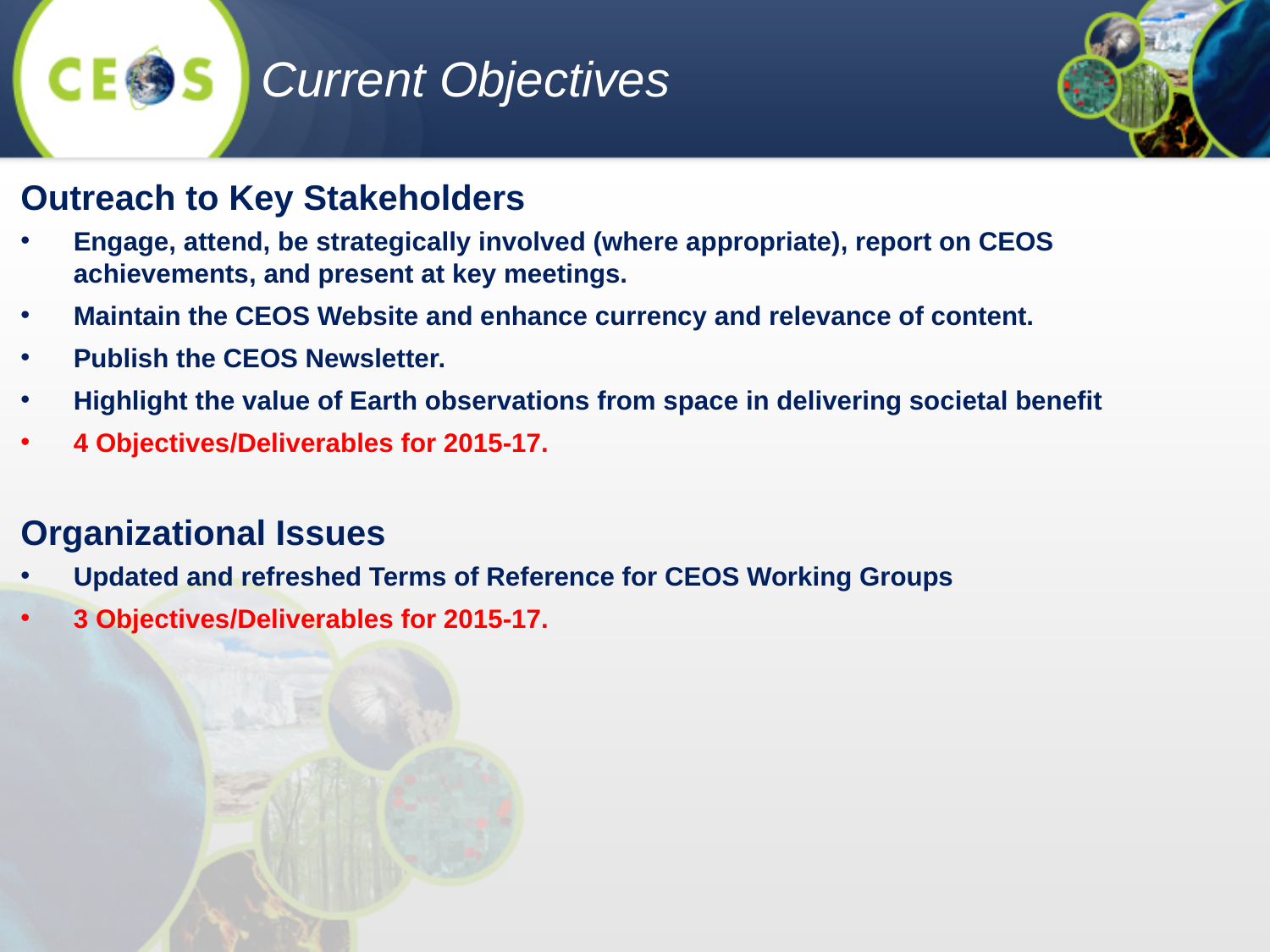

Current Objectives
Outreach to Key Stakeholders
Engage, attend, be strategically involved (where appropriate), report on CEOS achievements, and present at key meetings.
Maintain the CEOS Website and enhance currency and relevance of content.
Publish the CEOS Newsletter.
Highlight the value of Earth observations from space in delivering societal benefit
4 Objectives/Deliverables for 2015-17.

Organizational Issues
Updated and refreshed Terms of Reference for CEOS Working Groups
3 Objectives/Deliverables for 2015-17.